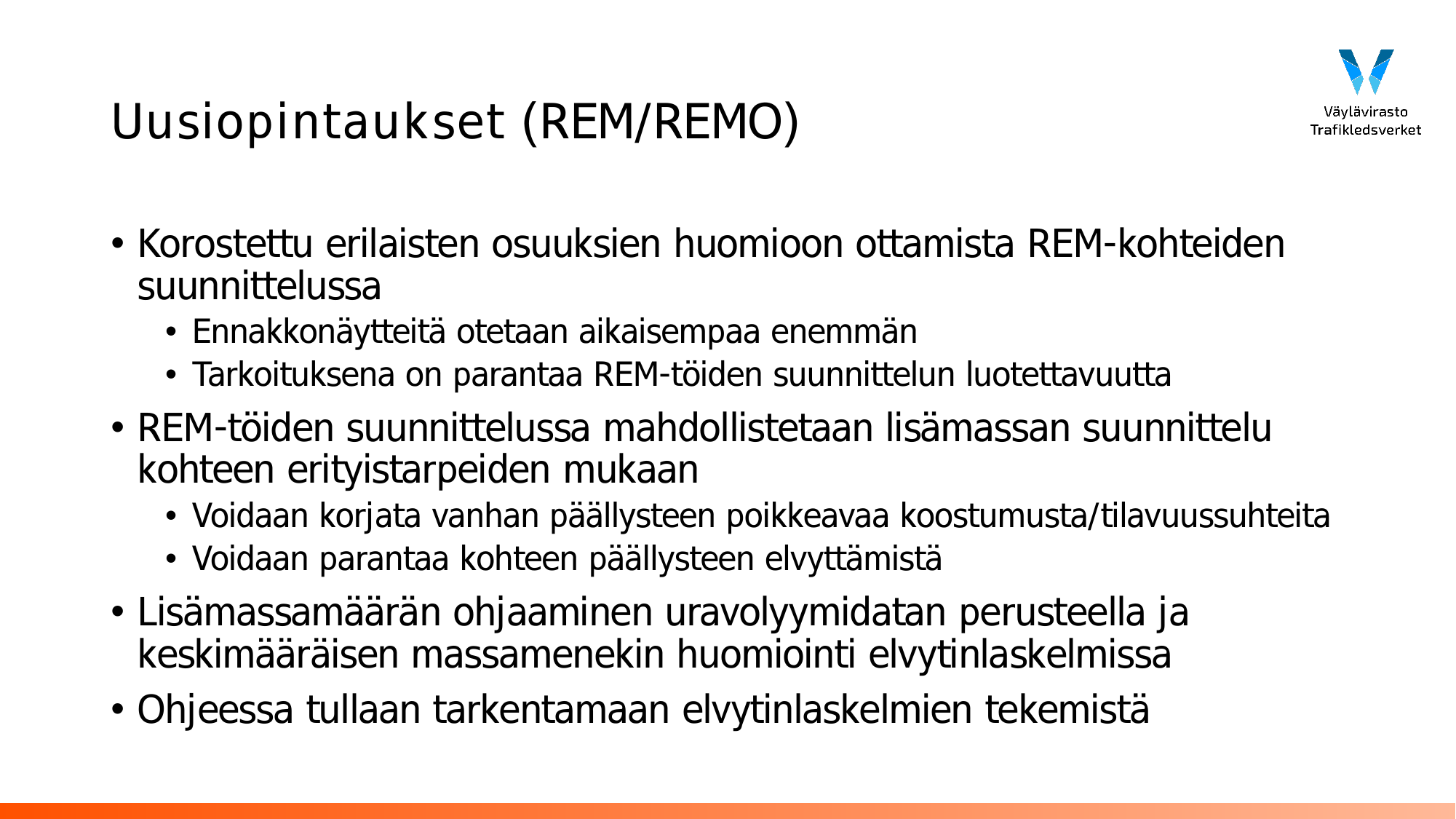

# Uusiopintaukset (REM/REMO)
Korostettu erilaisten osuuksien huomioon ottamista REM-kohteiden suunnittelussa
Ennakkonäytteitä otetaan aikaisempaa enemmän
Tarkoituksena on parantaa REM-töiden suunnittelun luotettavuutta
REM-töiden suunnittelussa mahdollistetaan lisämassan suunnittelu kohteen erityistarpeiden mukaan
Voidaan korjata vanhan päällysteen poikkeavaa koostumusta/tilavuussuhteita
Voidaan parantaa kohteen päällysteen elvyttämistä
Lisämassamäärän ohjaaminen uravolyymidatan perusteella ja keskimääräisen massamenekin huomiointi elvytinlaskelmissa
Ohjeessa tullaan tarkentamaan elvytinlaskelmien tekemistä